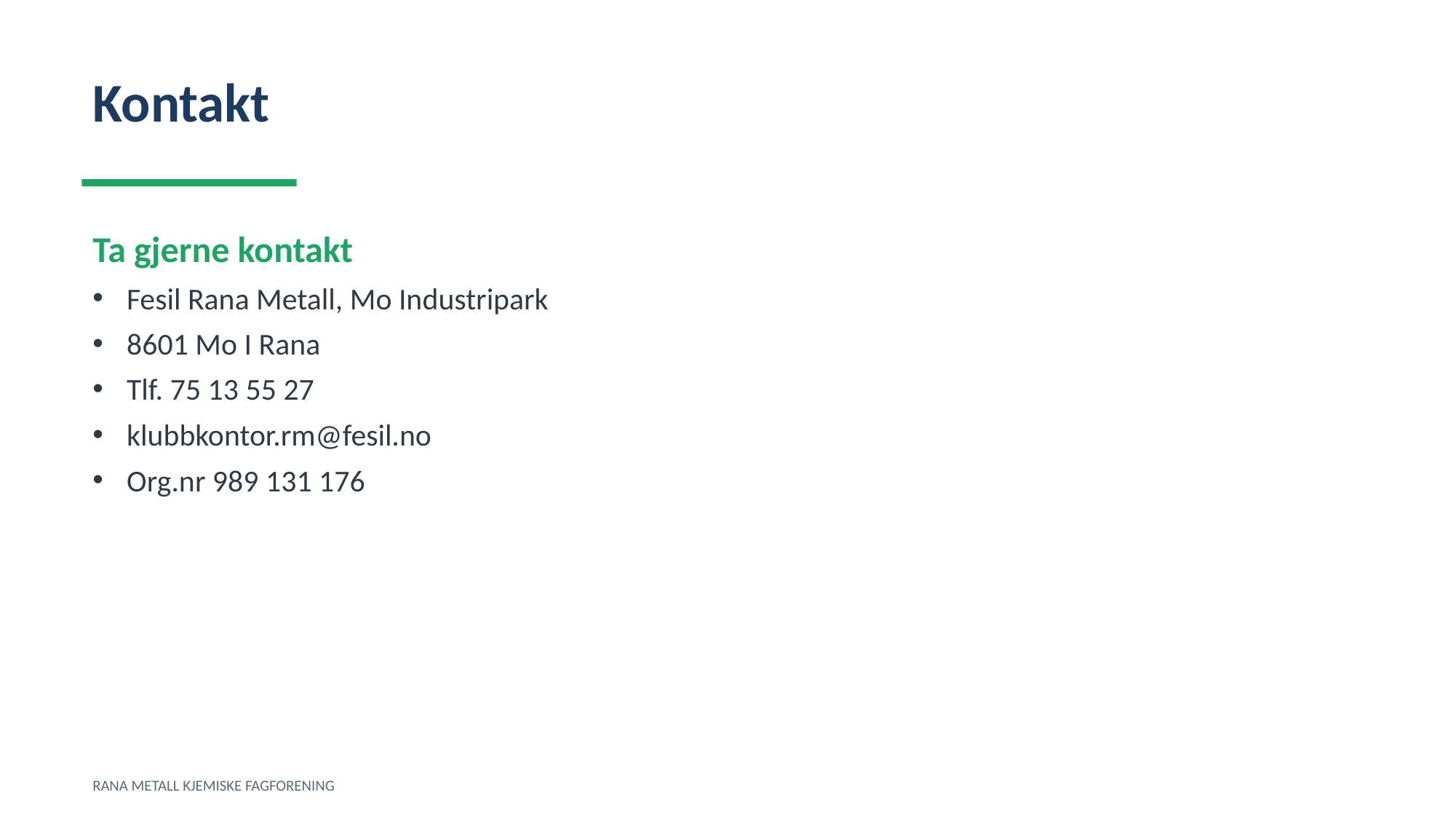

Kontakt

Ta gjerne kontakt
Fesil Rana Metall, Mo Industripark
8601 Mo I Rana
Tlf. 75 13 55 27
klubbkontor.rm@fesil.no
Org.nr 989 131 176
RANA METALL KJEMISKE FAGFORENING